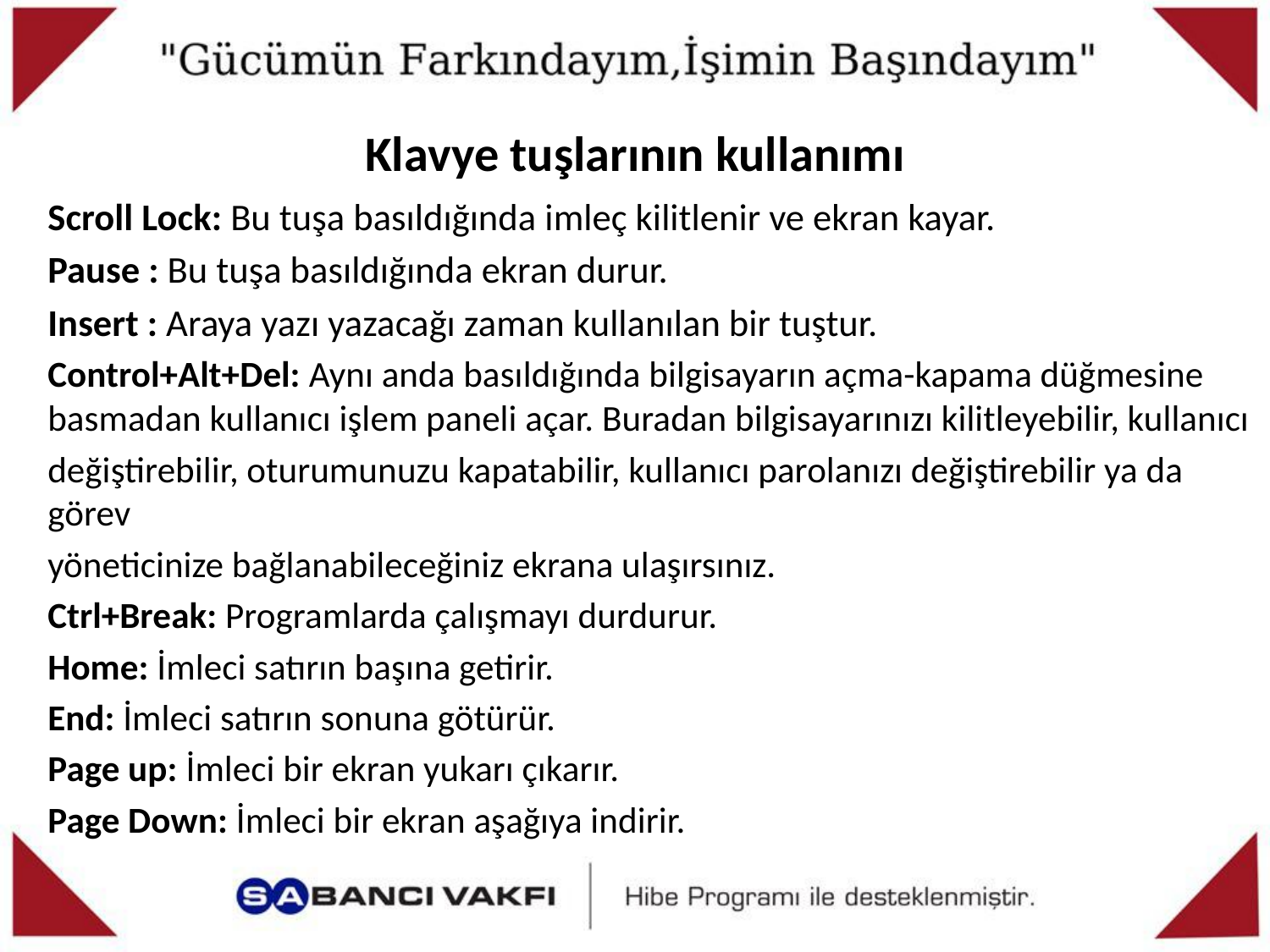

# Klavye tuşlarının kullanımı
Scroll Lock: Bu tuşa basıldığında imleç kilitlenir ve ekran kayar.
Pause : Bu tuşa basıldığında ekran durur.
Insert : Araya yazı yazacağı zaman kullanılan bir tuştur.
Control+Alt+Del: Aynı anda basıldığında bilgisayarın açma-kapama düğmesine basmadan kullanıcı işlem paneli açar. Buradan bilgisayarınızı kilitleyebilir, kullanıcı
değiştirebilir, oturumunuzu kapatabilir, kullanıcı parolanızı değiştirebilir ya da görev
yöneticinize bağlanabileceğiniz ekrana ulaşırsınız.
Ctrl+Break: Programlarda çalışmayı durdurur.
Home: İmleci satırın başına getirir.
End: İmleci satırın sonuna götürür.
Page up: İmleci bir ekran yukarı çıkarır.
Page Down: İmleci bir ekran aşağıya indirir.